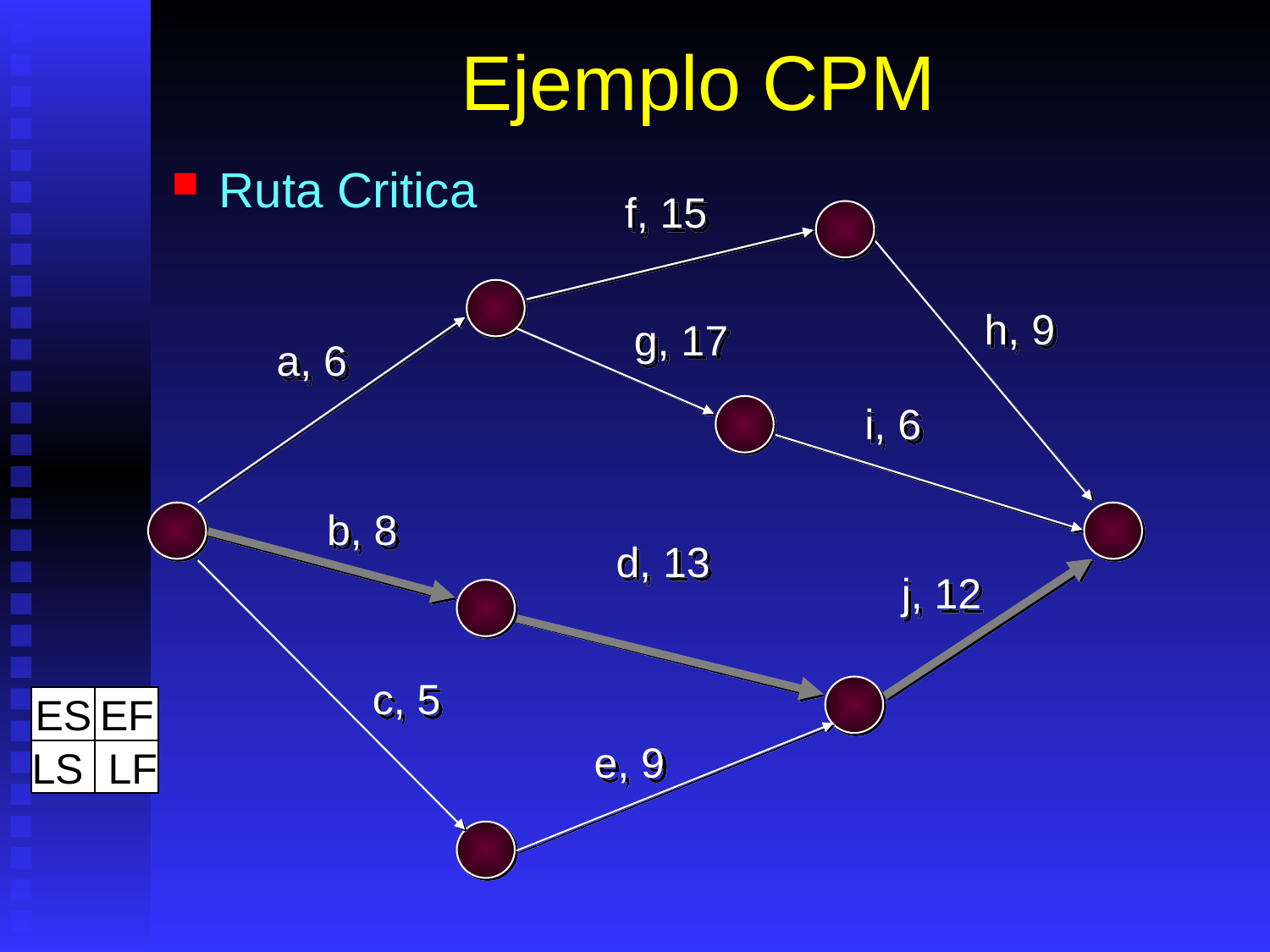

# Ejemplo CPM
Ruta Critica
f, 15

h, 9
g, 17

a, 6

i, 6

b, 8

d, 13

j, 12

c, 5

ES
EF
LS
 LF

e, 9